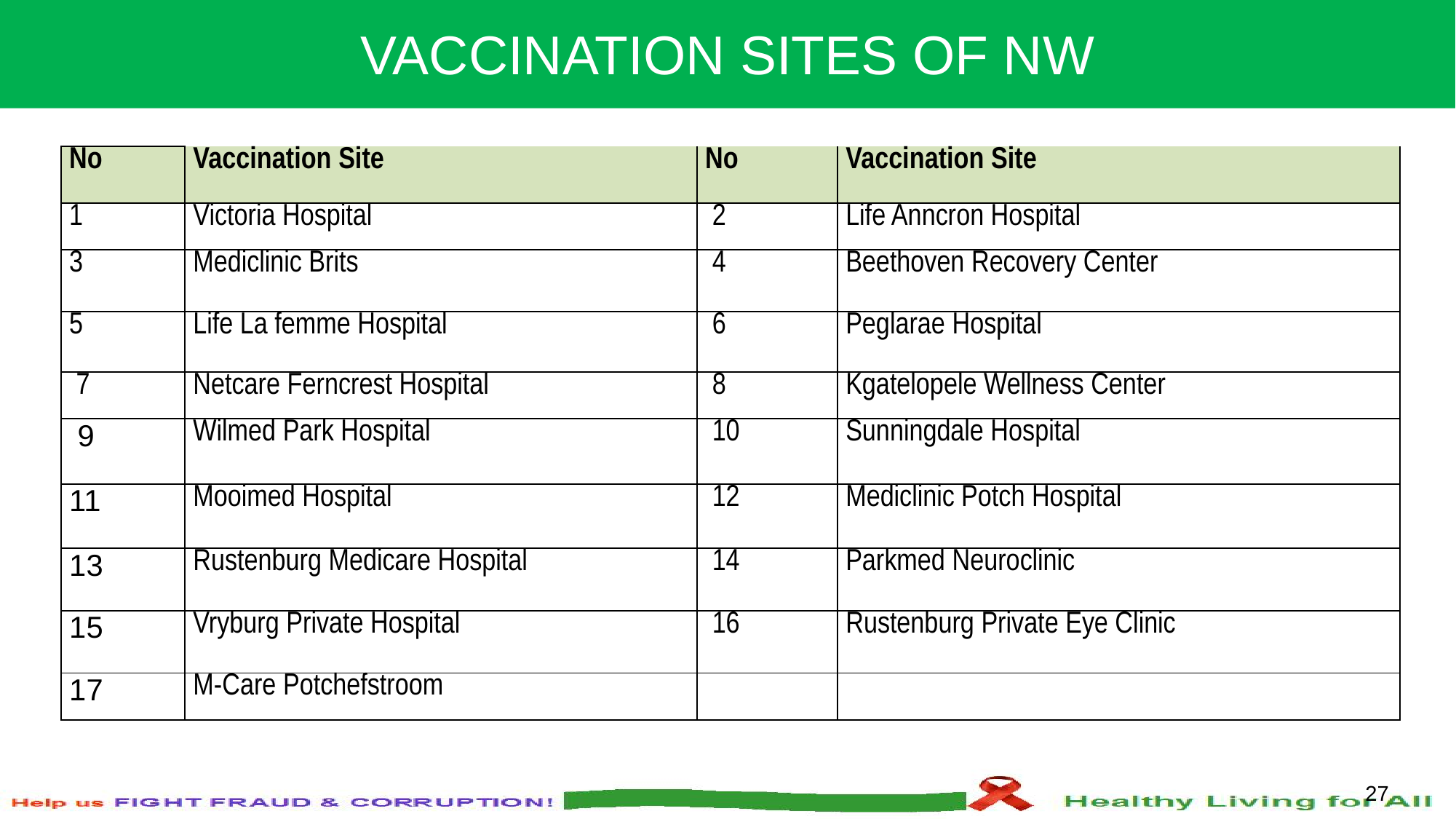

VACCINATION SITES OF NW
| No | Vaccination Site | No | Vaccination Site |
| --- | --- | --- | --- |
| 1 | Victoria Hospital | 2 | Life Anncron Hospital |
| 3 | Mediclinic Brits | 4 | Beethoven Recovery Center |
| 5 | Life La femme Hospital | 6 | Peglarae Hospital |
| 7 | Netcare Ferncrest Hospital | 8 | Kgatelopele Wellness Center |
| 9 | Wilmed Park Hospital | 10 | Sunningdale Hospital |
| 11 | Mooimed Hospital | 12 | Mediclinic Potch Hospital |
| 13 | Rustenburg Medicare Hospital | 14 | Parkmed Neuroclinic |
| 15 | Vryburg Private Hospital | 16 | Rustenburg Private Eye Clinic |
| 17 | M-Care Potchefstroom |  |  |
27